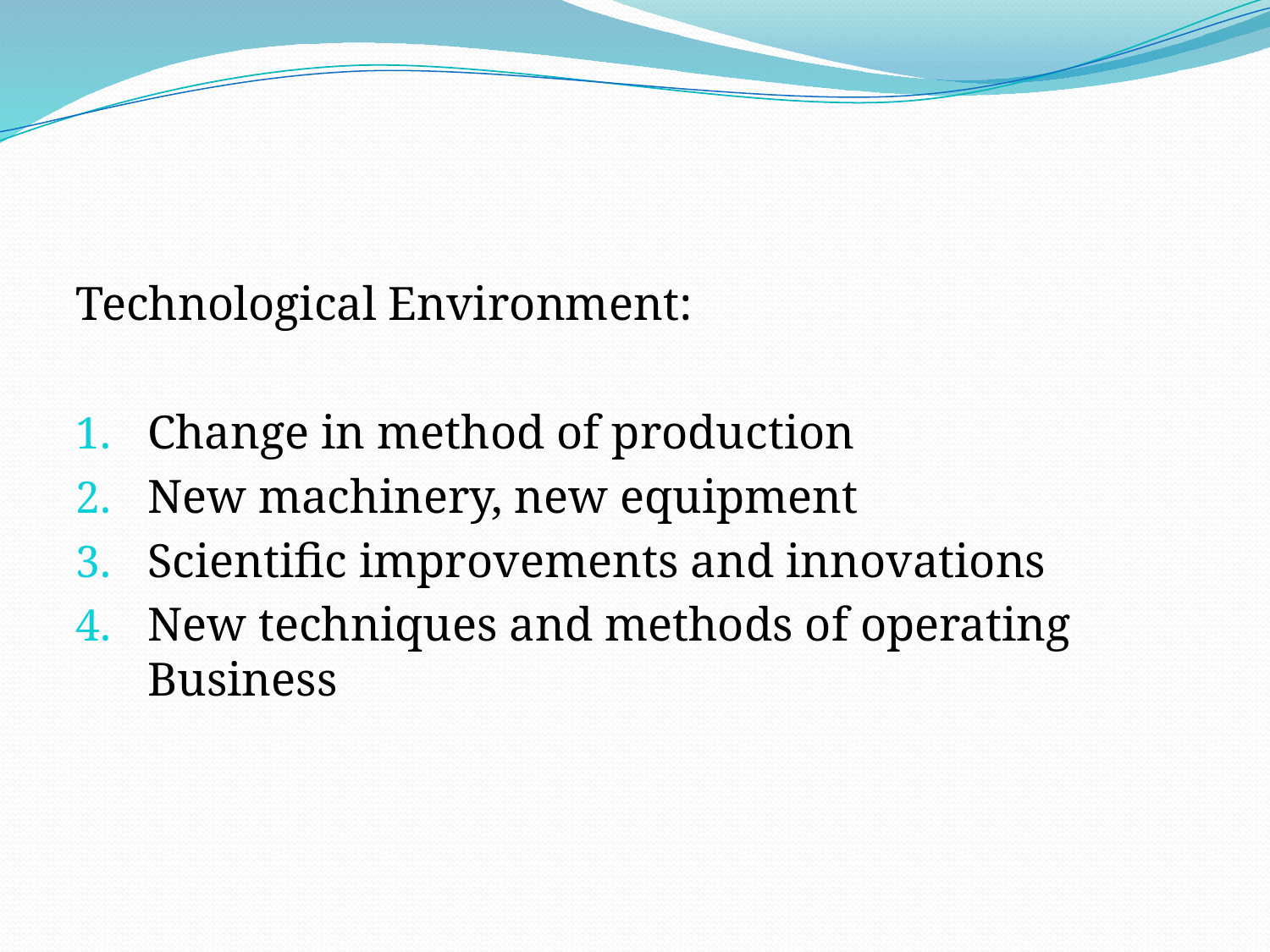

#
Technological Environment:

Change in method of production
New machinery, new equipment
Scientific improvements and innovations
New techniques and methods of operating Business